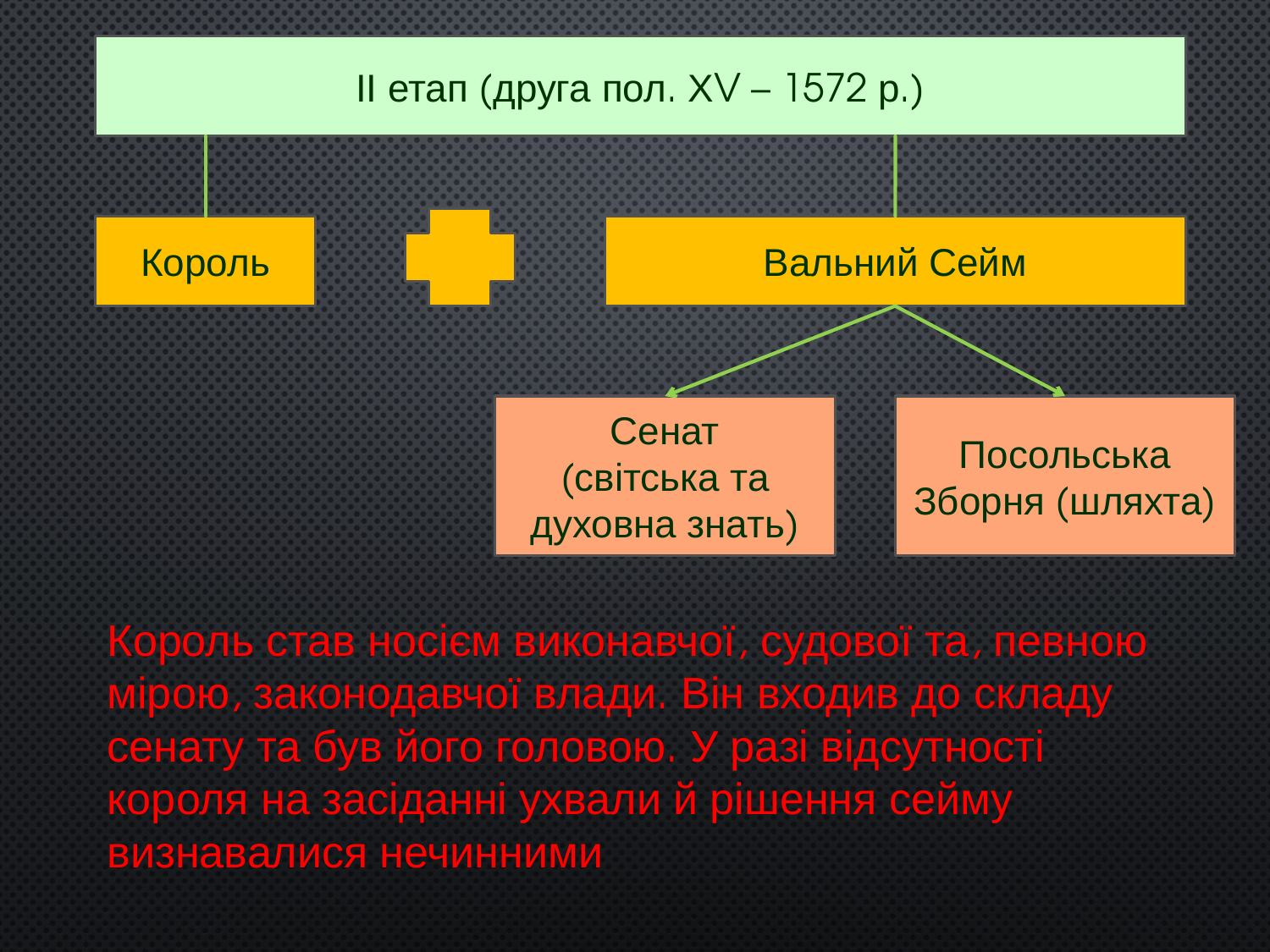

ІІ етап (друга пол. ХV – 1572 р.)

Король
Вальний Сейм
Сенат
(світська та духовна знать)
Посольська Зборня (шляхта)
Король став носієм виконавчої, судової та, певною мірою, законодавчої влади. Він входив до складу сенату та був його головою. У разі відсутності короля на засіданні ухвали й рішення сейму визнавалися нечинними